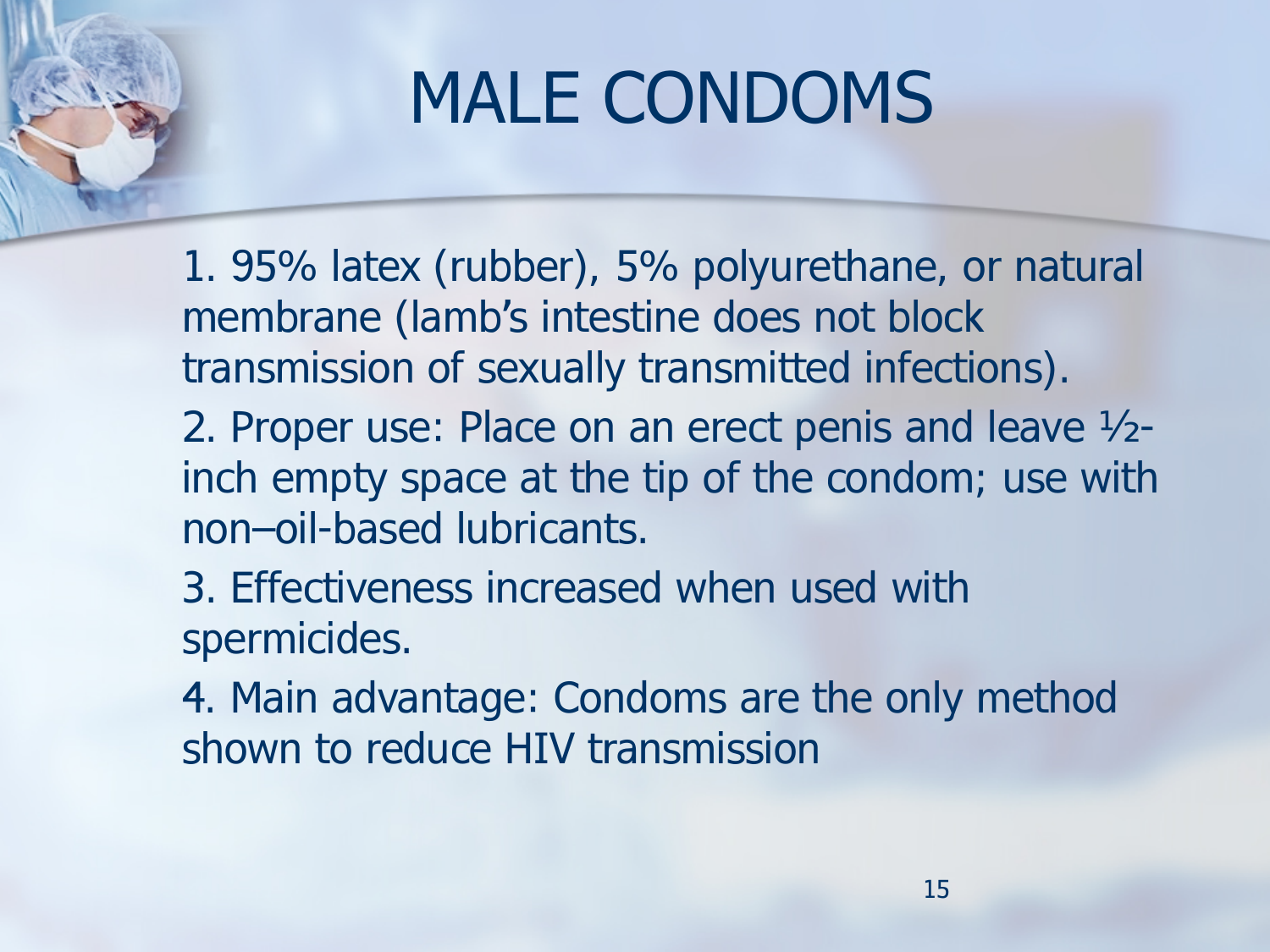

# MALE CONDOMS
1. 95% latex (rubber), 5% polyurethane, or natural membrane (lamb’s intestine does not block transmission of sexually transmitted infections).
2. Proper use: Place on an erect penis and leave ½-inch empty space at the tip of the condom; use with non–oil-based lubricants.
3. Effectiveness increased when used with spermicides.
4. Main advantage: Condoms are the only method shown to reduce HIV transmission
15